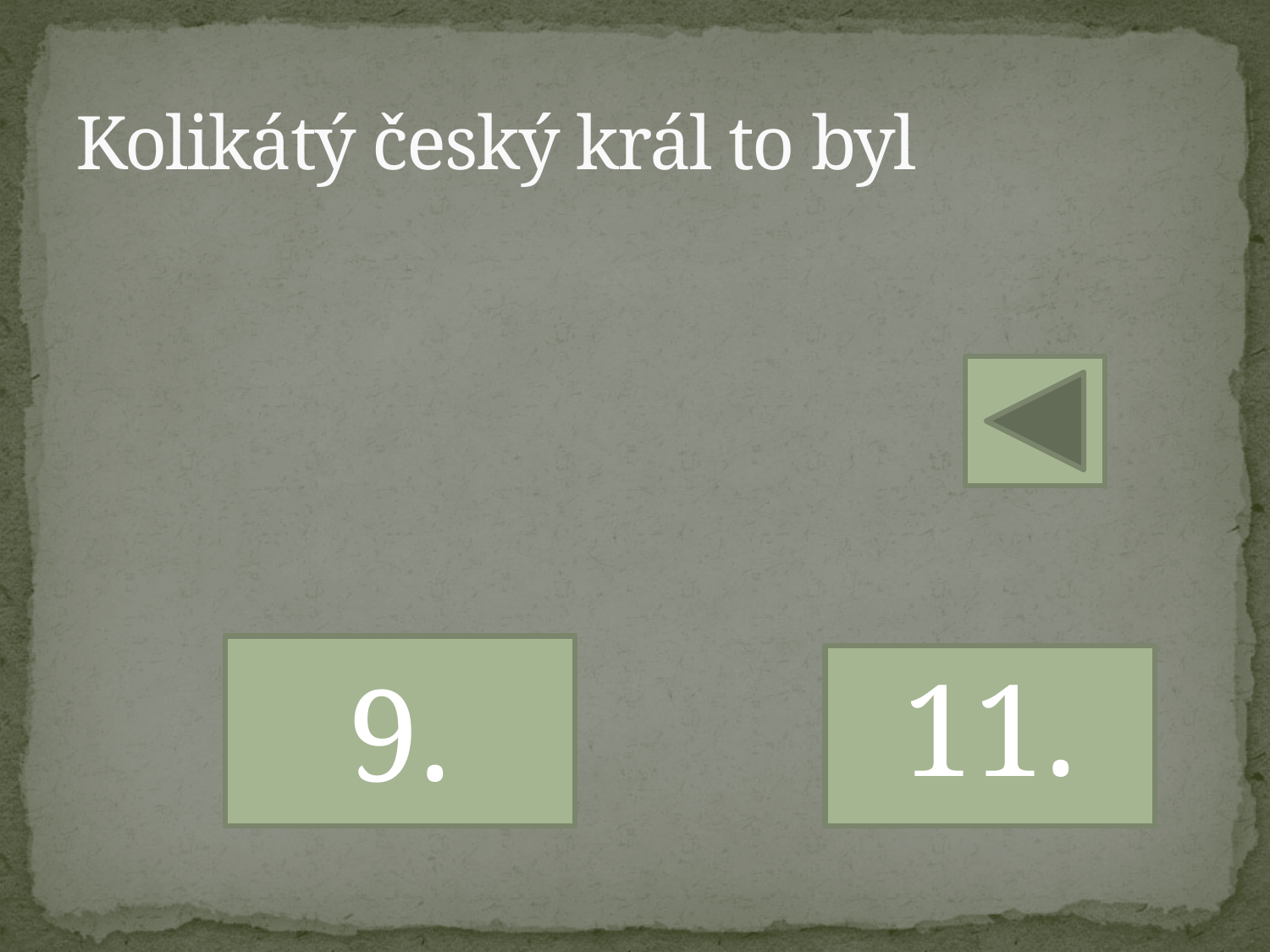

# Kolikátý český král to byl

9.
11.